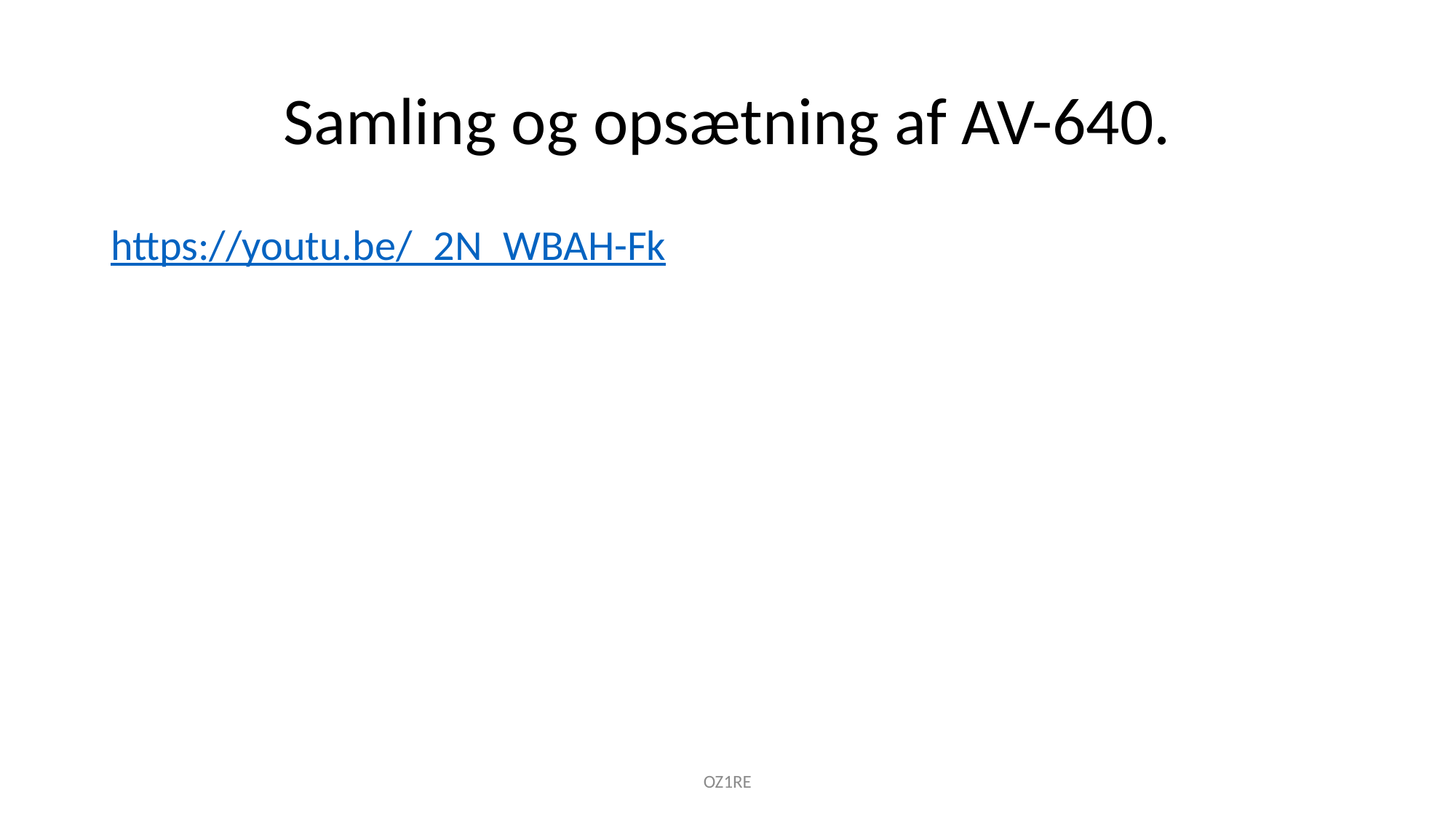

# Samling og opsætning af AV-640.
https://youtu.be/_2N_WBAH-Fk
OZ1RE